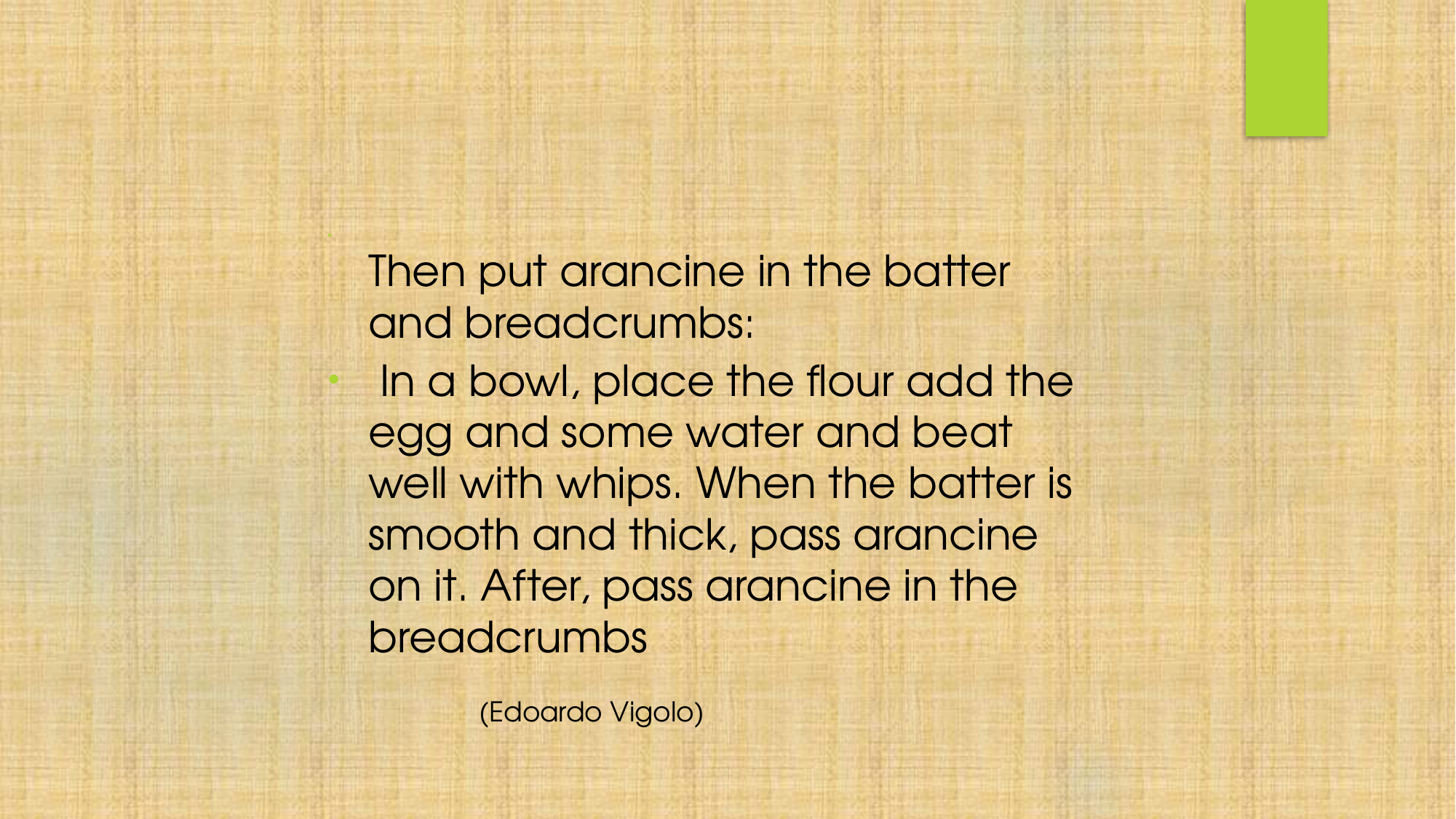

#

Then put arancine in the batter and breadcrumbs:
 In a bowl, place the flour add the egg and some water and beat well with whips. When the batter is smooth and thick, pass arancine on it. After, pass arancine in the breadcrumbs
(Edoardo Vigolo)